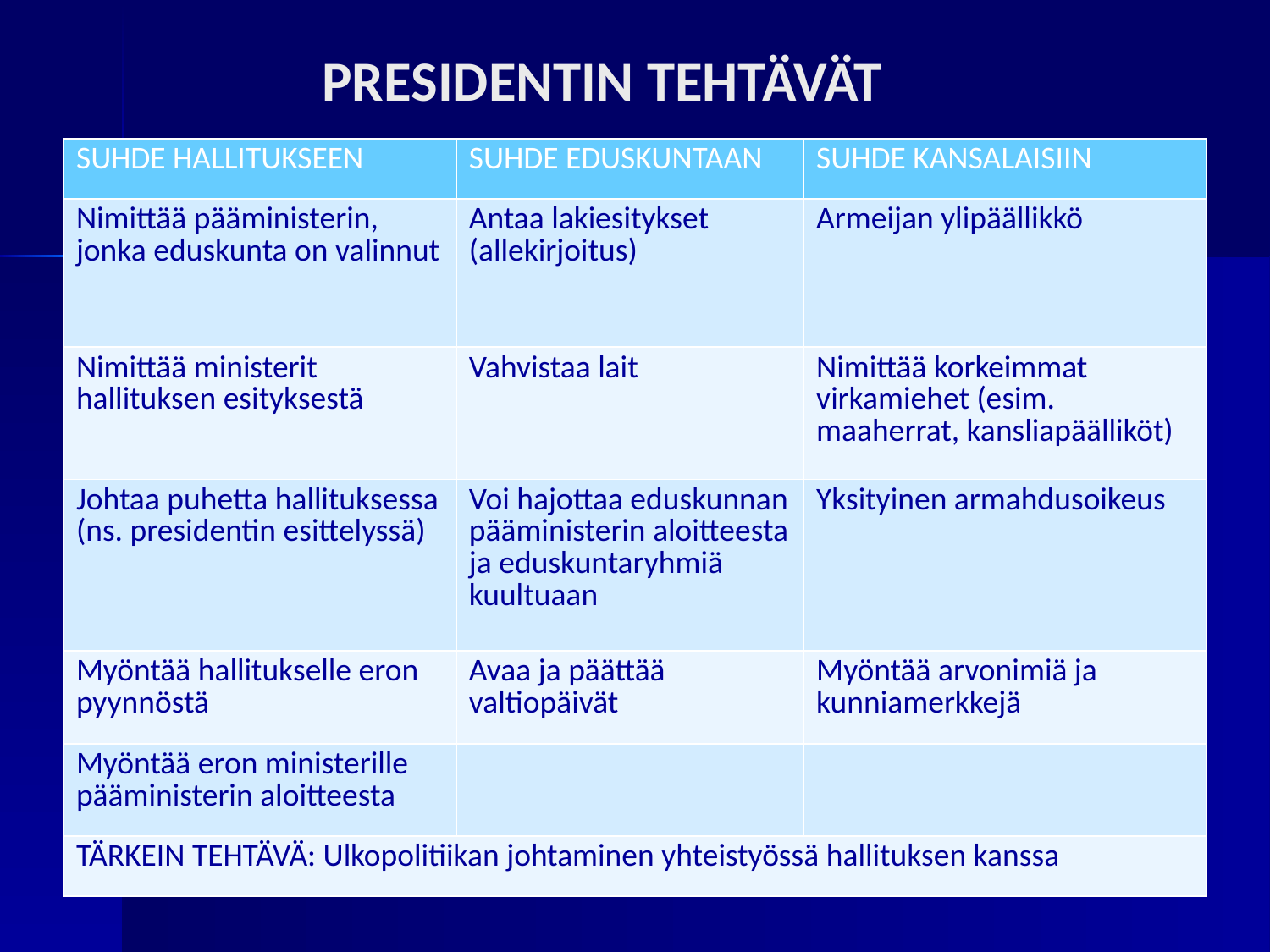

# PRESIDENTIN TEHTÄVÄT
| SUHDE HALLITUKSEEN | SUHDE EDUSKUNTAAN | SUHDE KANSALAISIIN |
| --- | --- | --- |
| Nimittää pääministerin, jonka eduskunta on valinnut | Antaa lakiesitykset (allekirjoitus) | Armeijan ylipäällikkö |
| Nimittää ministerit hallituksen esityksestä | Vahvistaa lait | Nimittää korkeimmat virkamiehet (esim. maaherrat, kansliapäälliköt) |
| Johtaa puhetta hallituksessa (ns. presidentin esittelyssä) | Voi hajottaa eduskunnan pääministerin aloitteesta ja eduskuntaryhmiä kuultuaan | Yksityinen armahdusoikeus |
| Myöntää hallitukselle eron pyynnöstä | Avaa ja päättää valtiopäivät | Myöntää arvonimiä ja kunniamerkkejä |
| Myöntää eron ministerille pääministerin aloitteesta |  |  |
| TÄRKEIN TEHTÄVÄ: Ulkopolitiikan johtaminen yhteistyössä hallituksen kanssa |  |  |